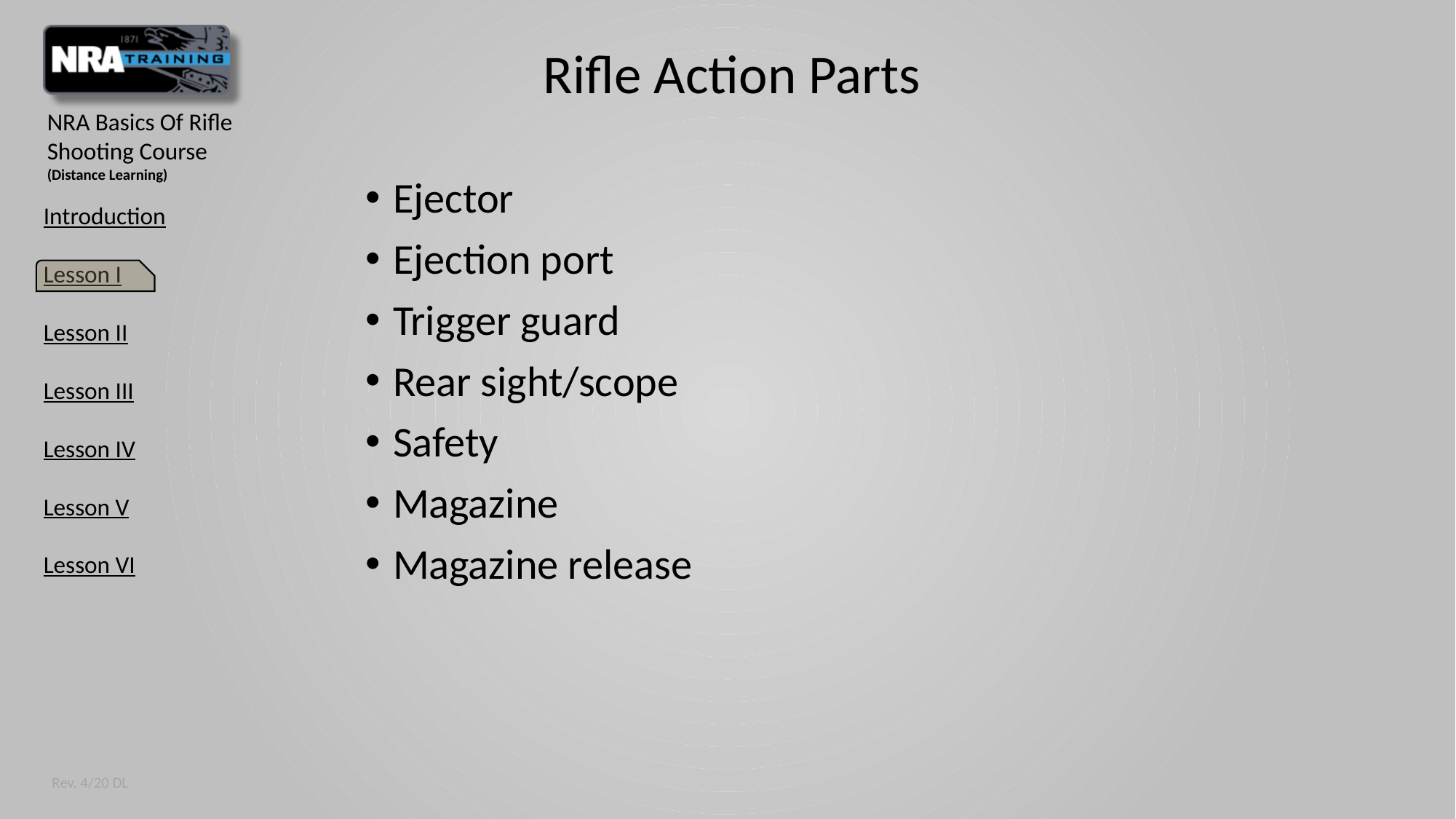

# Rifle Action Parts
Ejector
Ejection port
Trigger guard
Rear sight/scope
Safety
Magazine
Magazine release